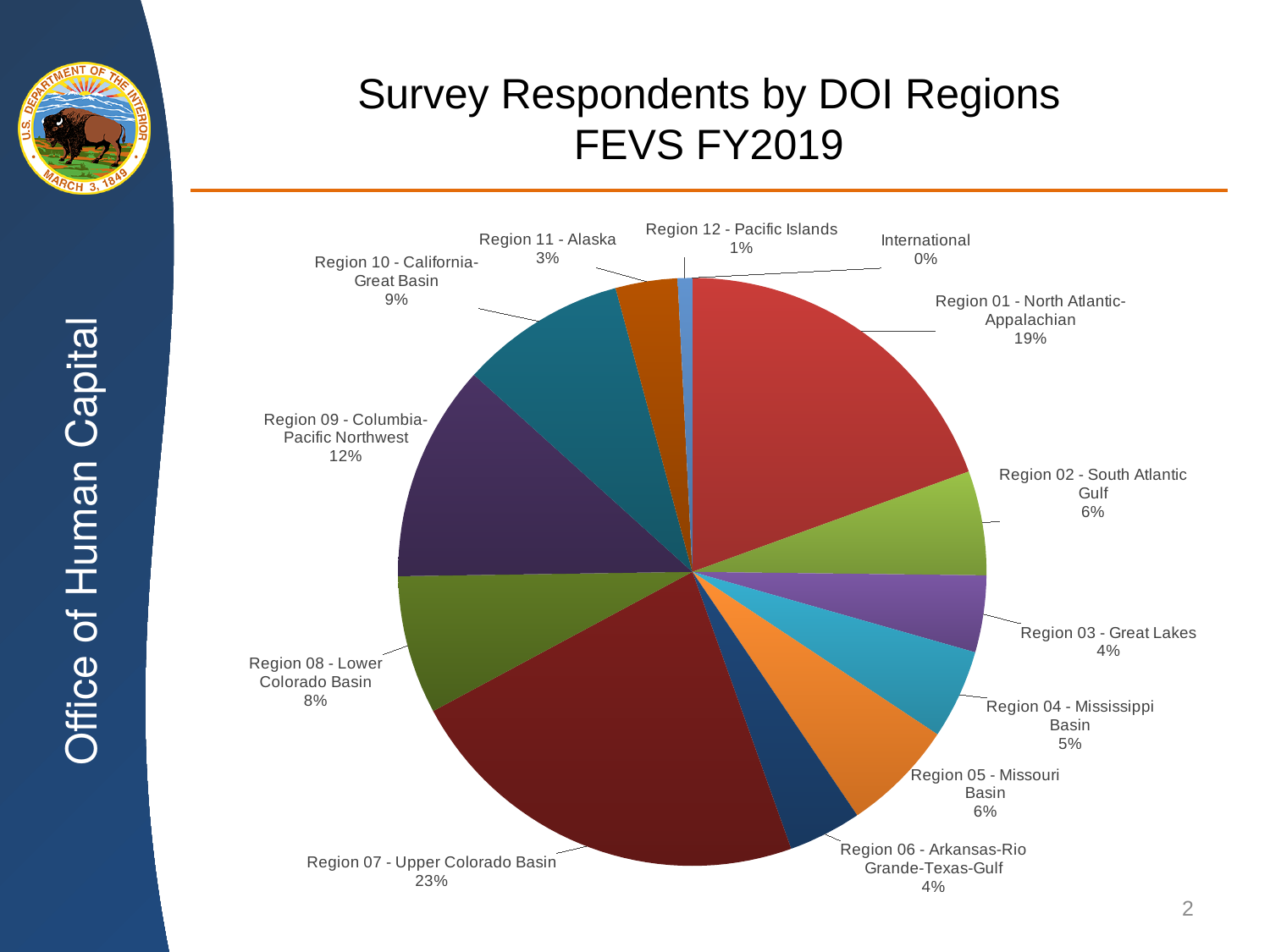

# Survey Respondents by DOI Regions FEVS FY2019

### Chart

| Category | # of
Respondents | Unweighted
Percent                                                                                                                                                                                                                                              |
|---|---|---|
| International | 6.0 | 0.00022432 |
| Region 01 - North Atlantic-Appalachian | 5198.0 | 0.19433229 |
| Region 02 - South Atlantic Gulf | 1534.0 | 0.05735008 |
| Region 03 - Great Lakes | 1130.0 | 0.04224615 |
| Region 04 - Mississippi Basin | 1312.0 | 0.0490504 |
| Region 05 - Missouri Basin | 1660.0 | 0.06206071 |
| Region 06 - Arkansas-Rio Grande-Texas-Gulf | 1074.0 | 0.04015253 |
| Region 07 - Upper Colorado Basin | 6048.0 | 0.22611036 |
| Region 08 - Lower Colorado Basin | 2035.0 | 0.07608045 |
| Region 09 - Columbia-Pacific Northwest | 3191.0 | 0.11929864 |
| Region 10 - California-Great Basin | 2435.0 | 0.09103484 |
| Region 11 - Alaska | 911.0 | 0.03405862 |
| Region 12 - Pacific Islands | 214.0 | 0.0080006 |
2